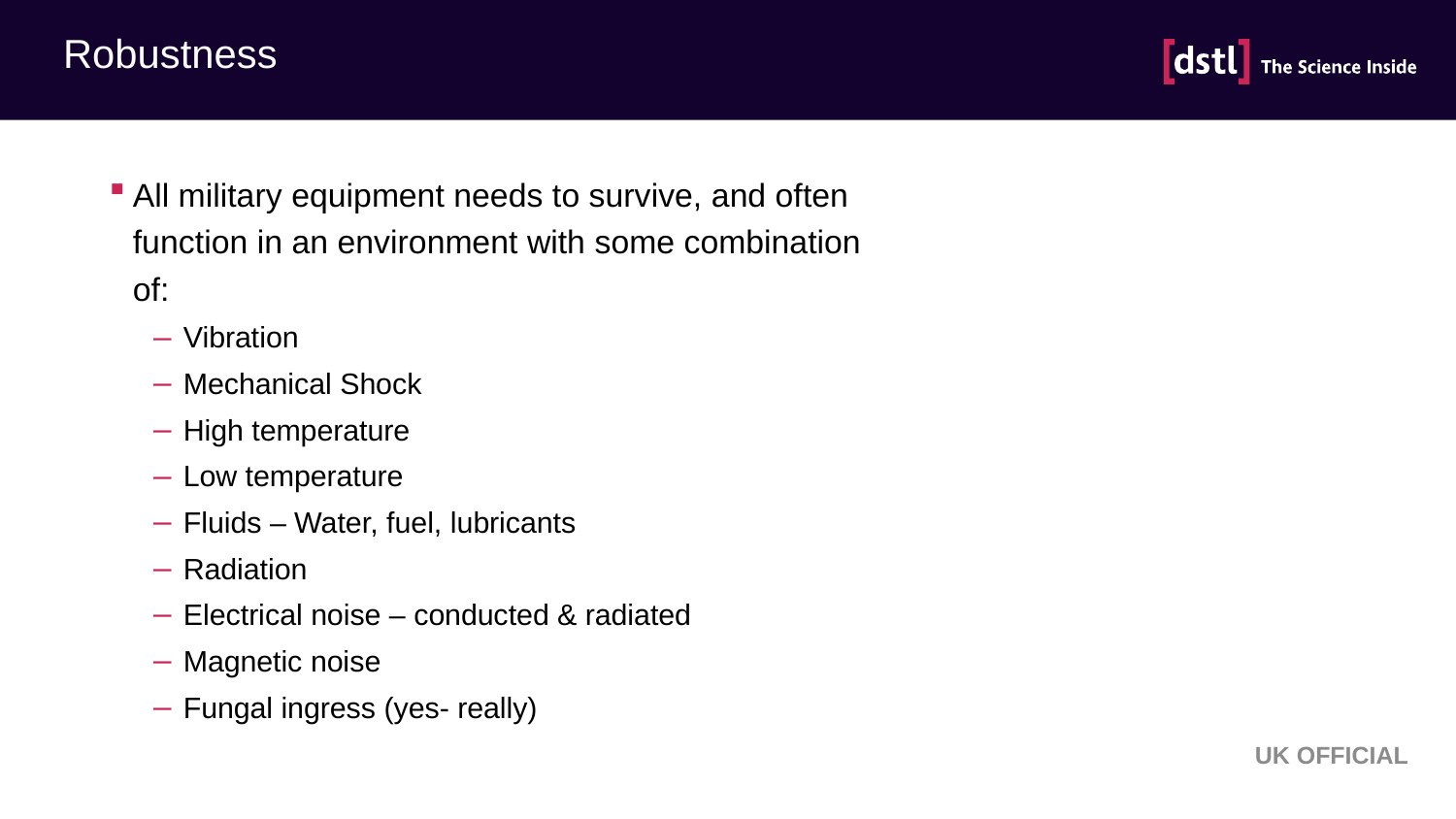

# Robustness
All military equipment needs to survive, and often function in an environment with some combination of:
Vibration
Mechanical Shock
High temperature
Low temperature
Fluids – Water, fuel, lubricants
Radiation
Electrical noise – conducted & radiated
Magnetic noise
Fungal ingress (yes- really)

OFFICIAL
UK OFFICIAL